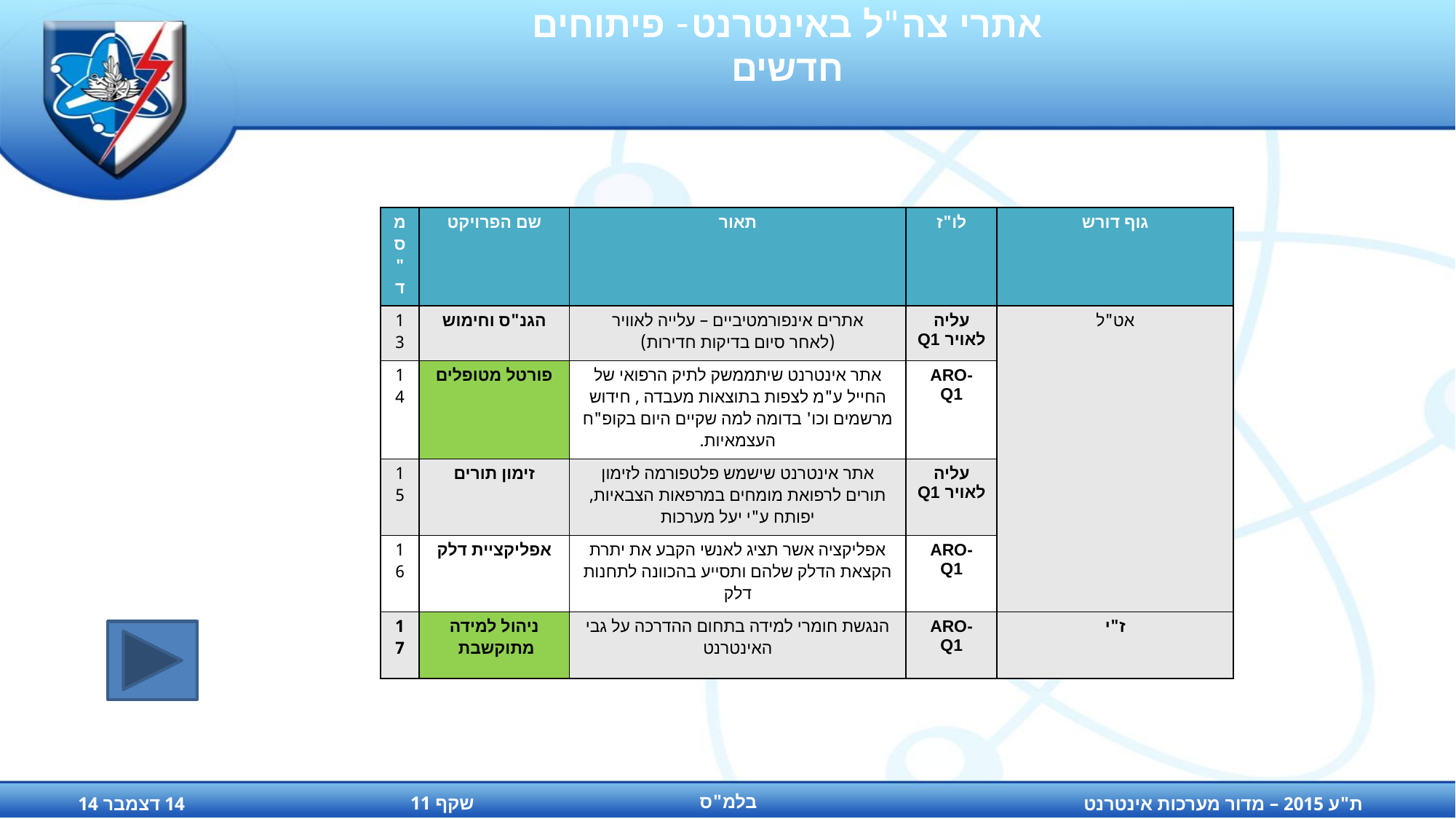

# אתרי צה"ל באינטרנט- פיתוחים חדשים
| מס"ד | שם הפרויקט | תאור | לו"ז | גוף דורש |
| --- | --- | --- | --- | --- |
| 13 | הגנ"ס וחימוש | אתרים אינפורמטיביים – עלייה לאוויר (לאחר סיום בדיקות חדירות) | עליה לאויר Q1 | אט"ל |
| 14 | פורטל מטופלים | אתר אינטרנט שיתממשק לתיק הרפואי של החייל ע"מ לצפות בתוצאות מעבדה , חידוש מרשמים וכו' בדומה למה שקיים היום בקופ"ח העצמאיות. | ARO- Q1 |  |
| 15 | זימון תורים | אתר אינטרנט שישמש פלטפורמה לזימון תורים לרפואת מומחים במרפאות הצבאיות, יפותח ע"י יעל מערכות | עליה לאויר Q1 |  |
| 16 | אפליקציית דלק | אפליקציה אשר תציג לאנשי הקבע את יתרת הקצאת הדלק שלהם ותסייע בהכוונה לתחנות דלק | ARO- Q1 |  |
| 17 | ניהול למידה מתוקשבת | הנגשת חומרי למידה בתחום ההדרכה על גבי האינטרנט | ARO- Q1 | ז"י |